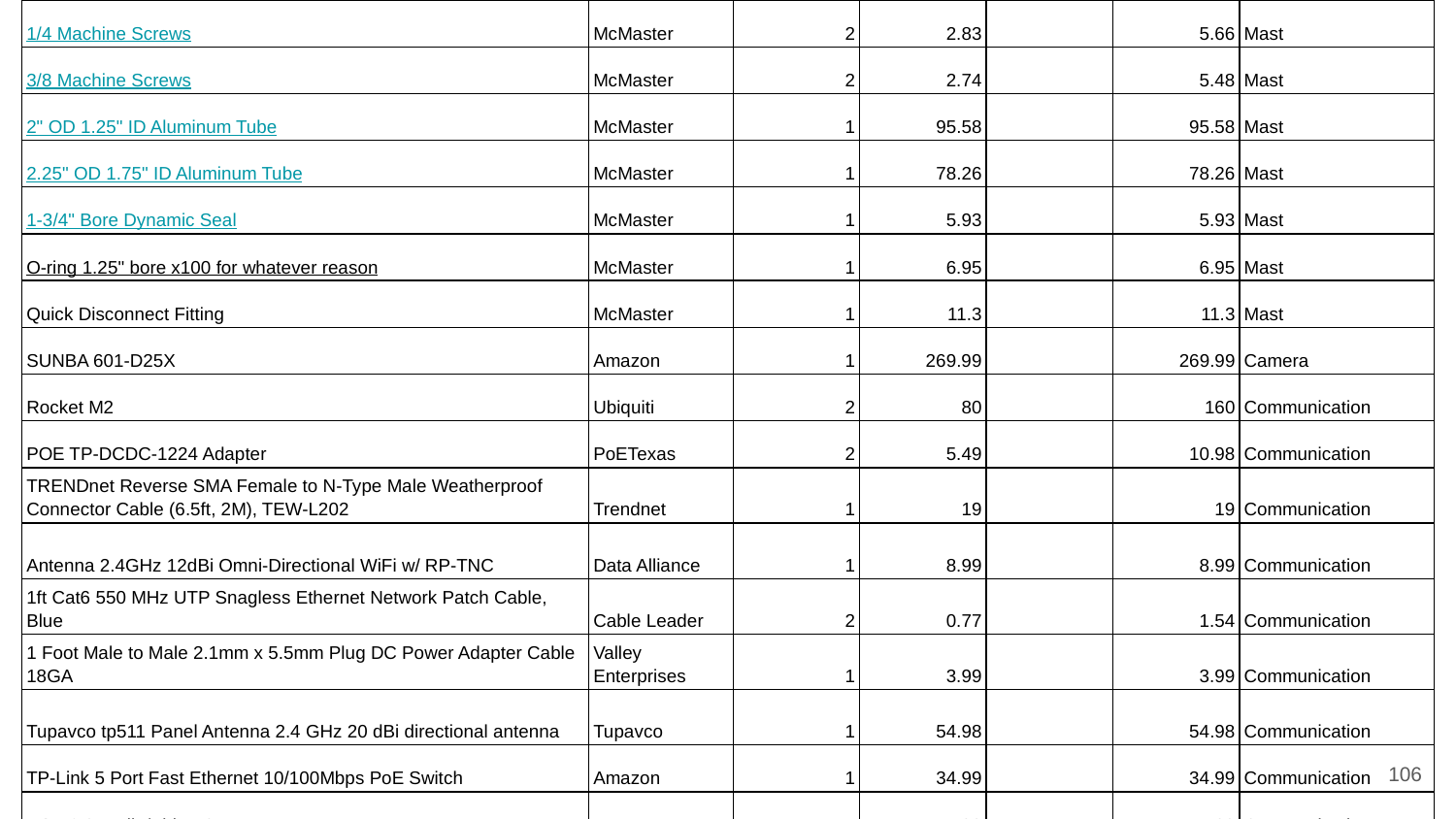

| 1/4 Machine Screws | McMaster | 2 | 2.83 |  | 5.66 | Mast |
| --- | --- | --- | --- | --- | --- | --- |
| 3/8 Machine Screws | McMaster | 2 | 2.74 |  | 5.48 | Mast |
| 2" OD 1.25" ID Aluminum Tube | McMaster | 1 | 95.58 |  | 95.58 | Mast |
| 2.25" OD 1.75" ID Aluminum Tube | McMaster | 1 | 78.26 |  | 78.26 | Mast |
| 1-3/4" Bore Dynamic Seal | McMaster | 1 | 5.93 |  | 5.93 | Mast |
| O-ring 1.25" bore x100 for whatever reason | McMaster | 1 | 6.95 |  | 6.95 | Mast |
| Quick Disconnect Fitting | McMaster | 1 | 11.3 |  | 11.3 | Mast |
| SUNBA 601-D25X | Amazon | 1 | 269.99 |  | 269.99 | Camera |
| Rocket M2 | Ubiquiti | 2 | 80 |  | 160 | Communication |
| POE TP-DCDC-1224 Adapter | PoETexas | 2 | 5.49 |  | 10.98 | Communication |
| TRENDnet Reverse SMA Female to N-Type Male Weatherproof Connector Cable (6.5ft, 2M), TEW-L202 | Trendnet | 1 | 19 |  | 19 | Communication |
| Antenna 2.4GHz 12dBi Omni-Directional WiFi w/ RP-TNC | Data Alliance | 1 | 8.99 |  | 8.99 | Communication |
| 1ft Cat6 550 MHz UTP Snagless Ethernet Network Patch Cable, Blue | Cable Leader | 2 | 0.77 |  | 1.54 | Communication |
| 1 Foot Male to Male 2.1mm x 5.5mm Plug DC Power Adapter Cable 18GA | Valley Enterprises | 1 | 3.99 |  | 3.99 | Communication |
| Tupavco tp511 Panel Antenna 2.4 GHz 20 dBi directional antenna | Tupavco | 1 | 54.98 |  | 54.98 | Communication |
| TP-Link 5 Port Fast Ethernet 10/100Mbps PoE Switch | Amazon | 1 | 34.99 |  | 34.99 | Communication |
| USB 2.0 Audio/Video Converter | Amazon | 1 | 11.99 |  | 11.99 | Communication |
| Total |  |  |  |  | 3307.8 |  |
106